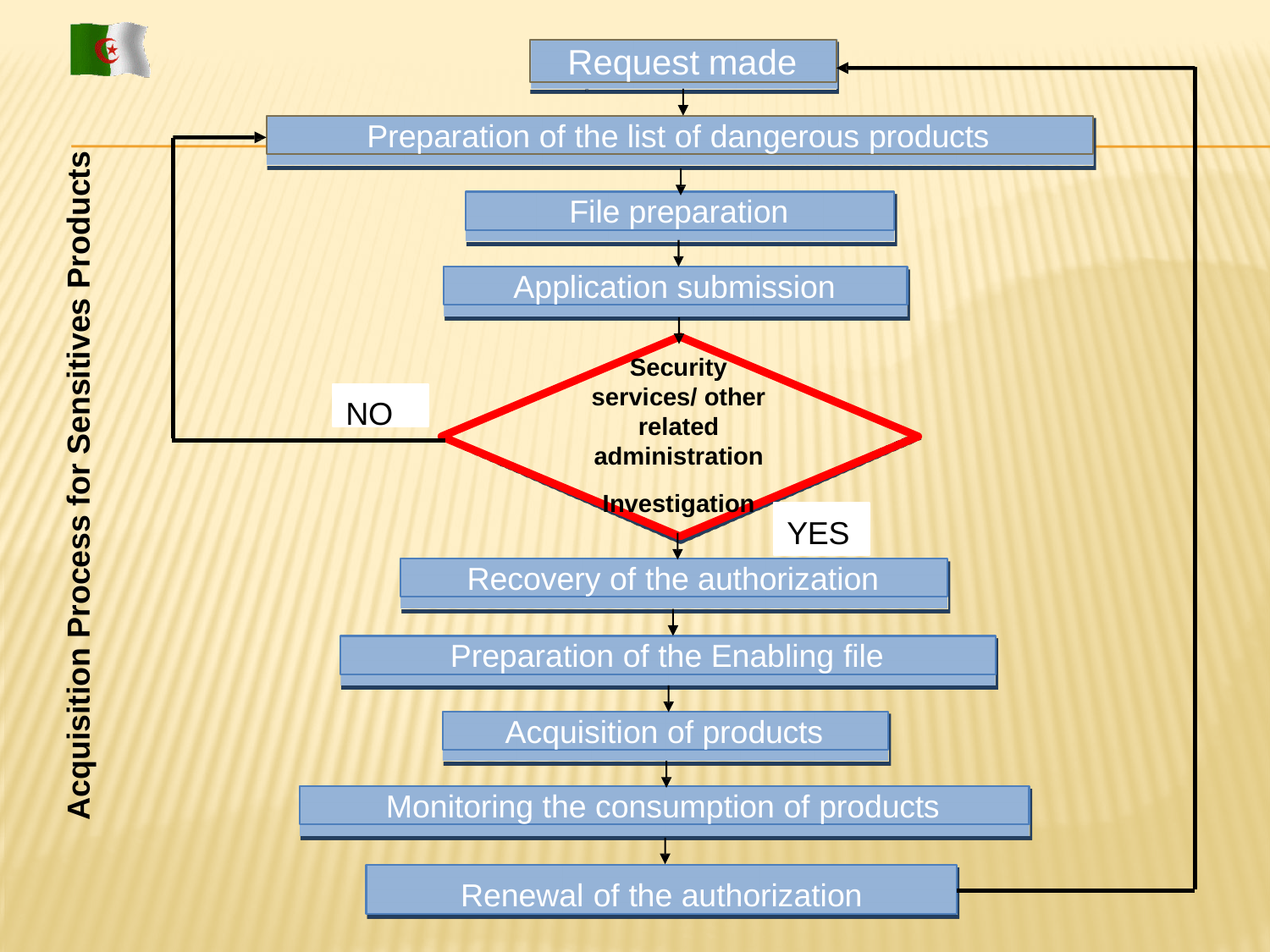

Request made

Preparation of the list of dangerous products

File preparation

Application submission

Security services/ other related administration
Investigation

NO

YES

Recovery of the authorization

Preparation of the Enabling file

Acquisition of products

Monitoring the consumption of products

Renewal of the authorization

Acquisition Process for Sensitives Products